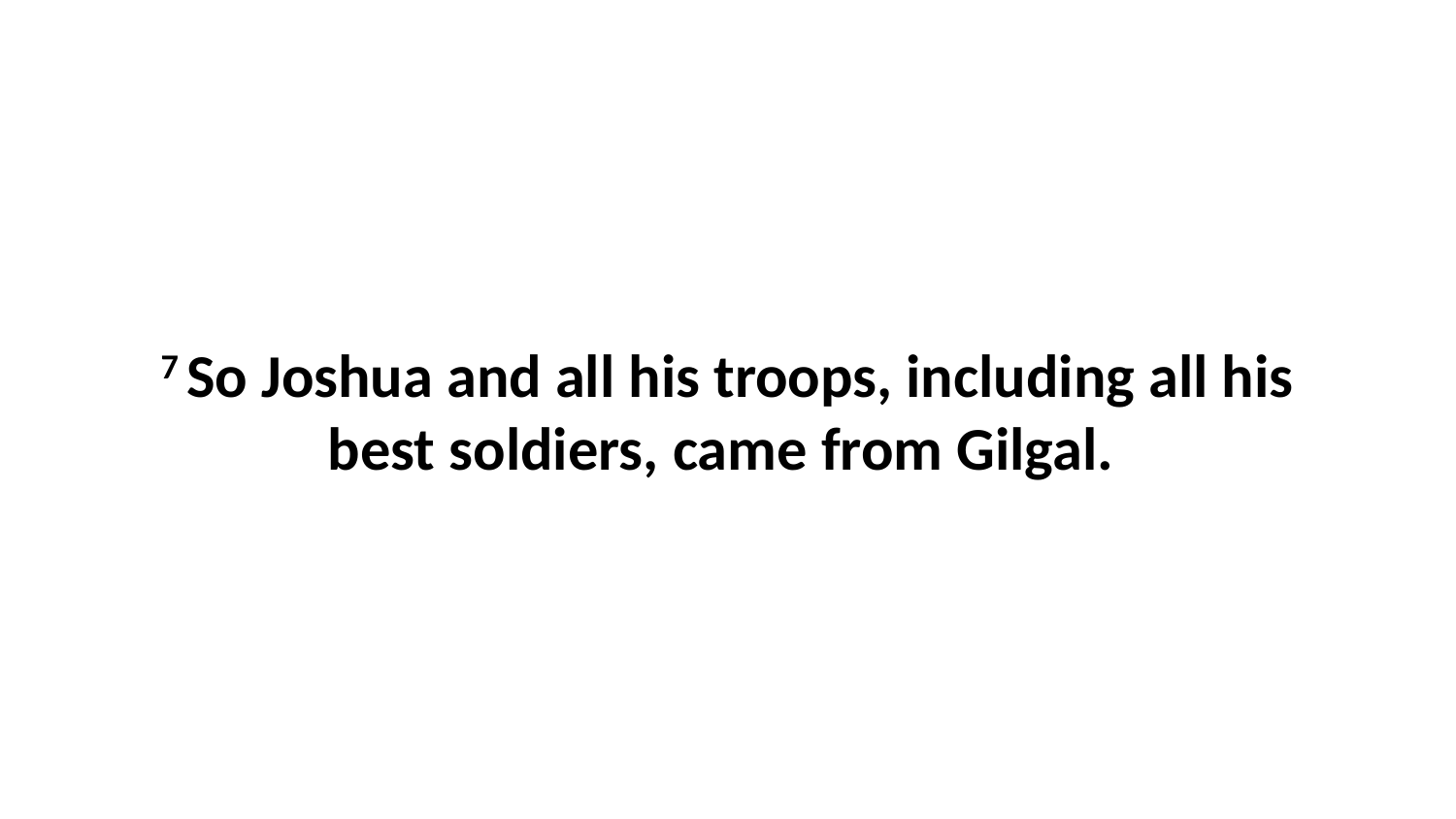

7 So Joshua and all his troops, including all his best soldiers, came from Gilgal.